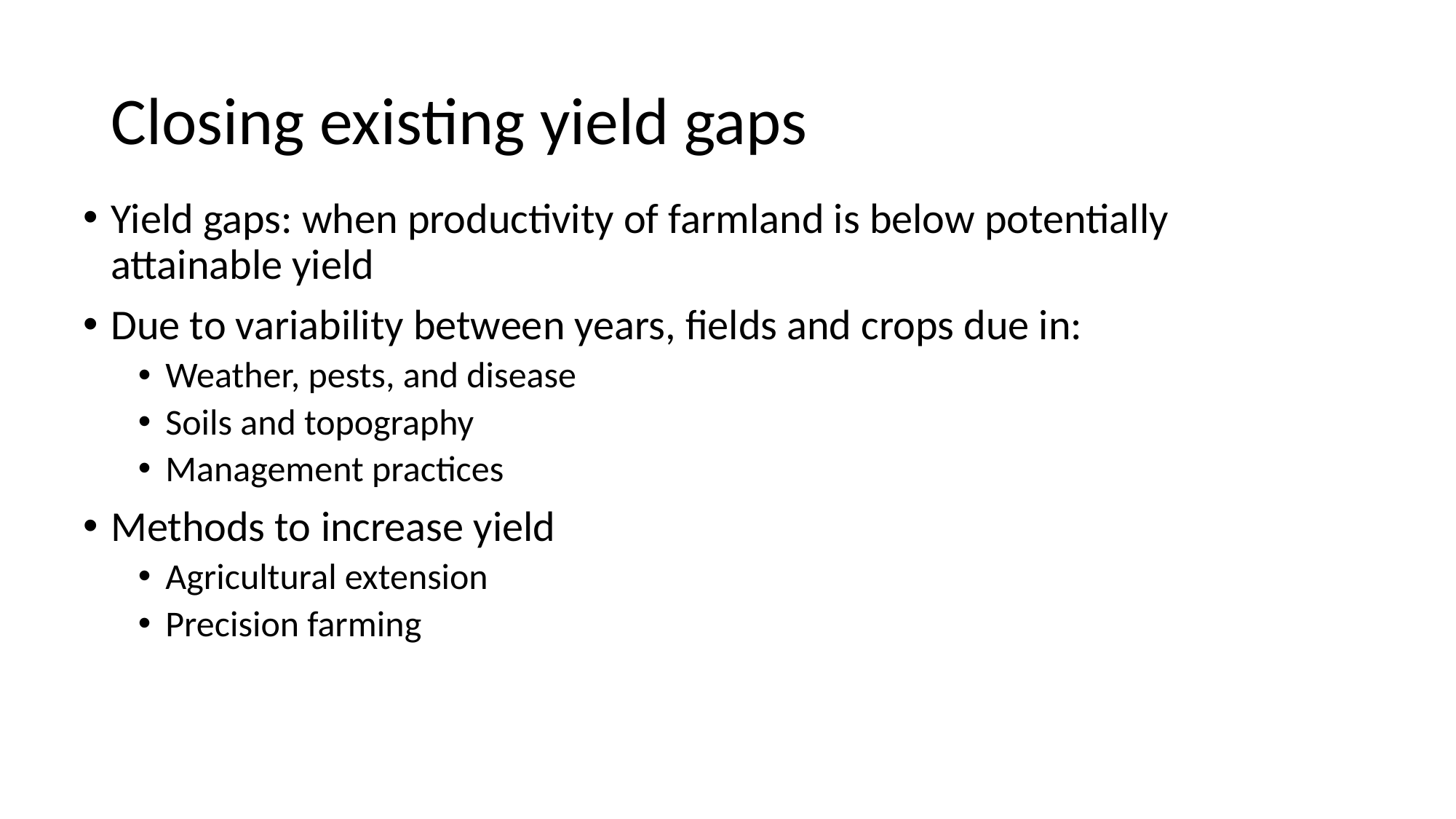

# Closing existing yield gaps
Yield gaps: when productivity of farmland is below potentially attainable yield
Due to variability between years, fields and crops due in:
Weather, pests, and disease
Soils and topography
Management practices
Methods to increase yield
Agricultural extension
Precision farming